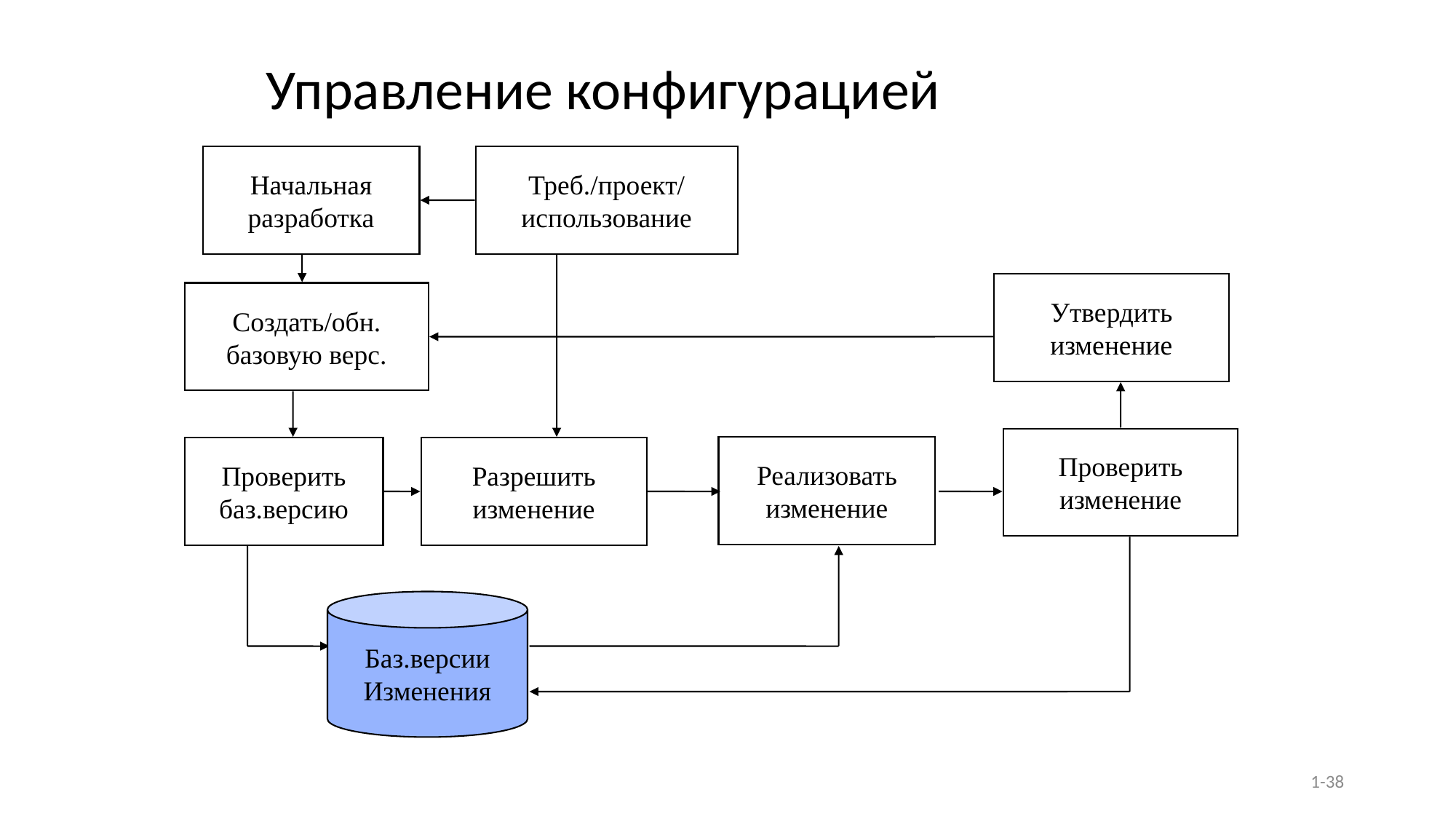

# Управление конфигурацией
Начальная
разработка
Треб./проект/
использование

Утвердить
изменение
Создать/обн.
базовую верс.

Проверить
изменение
Реализовать
изменение
Проверить
баз.версию
Разрешить
изменение

Баз.версии
Изменения

1-38